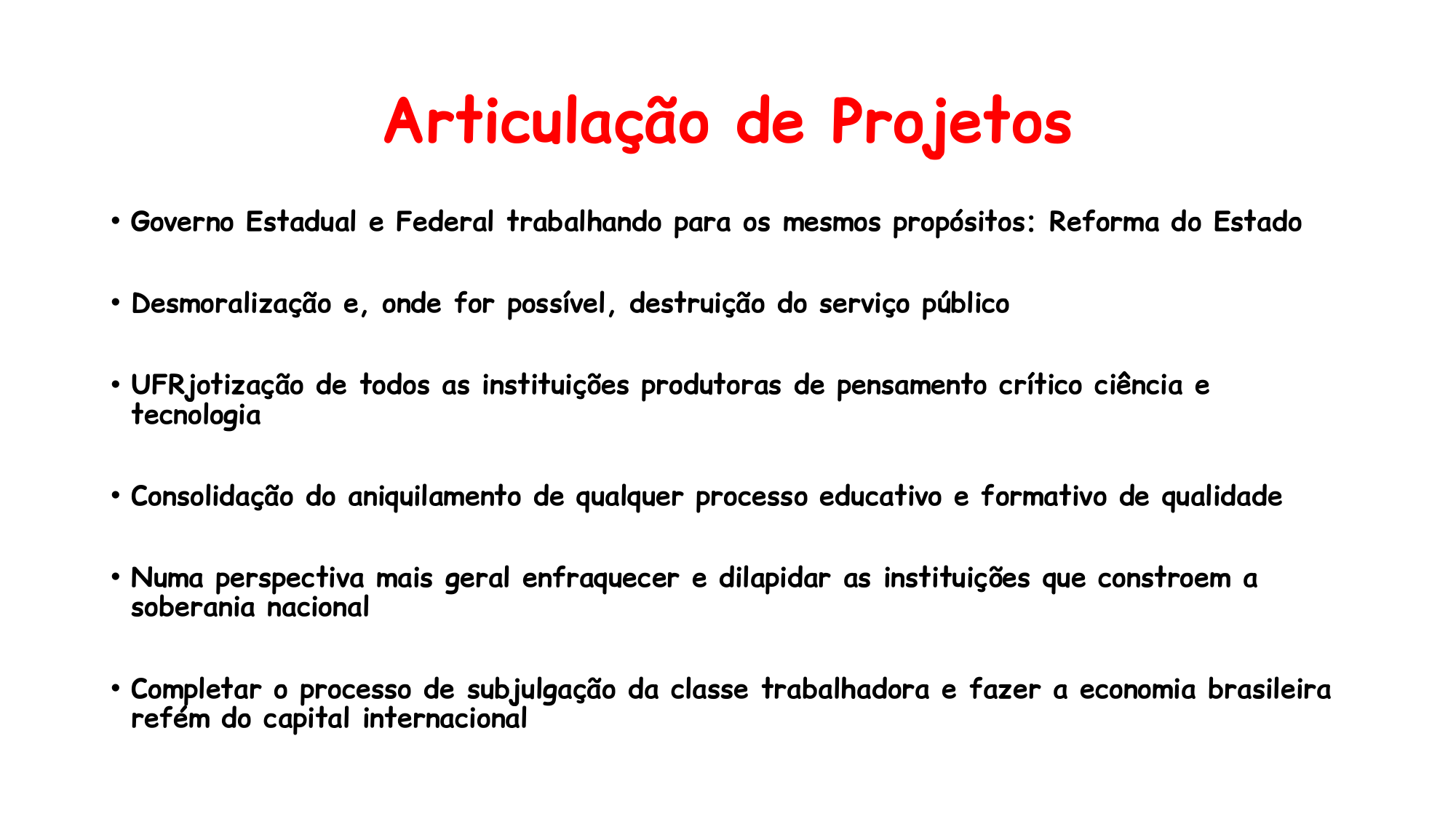

# Articulação de Projetos
Governo Estadual e Federal trabalhando para os mesmos propósitos: Reforma do Estado

Desmoralização e, onde for possível, destruição do serviço público

UFRjotização de todos as instituições produtoras de pensamento crítico ciência e tecnologia

Consolidação do aniquilamento de qualquer processo educativo e formativo de qualidade

Numa perspectiva mais geral enfraquecer e dilapidar as instituições que constroem a soberania nacional

Completar o processo de subjulgação da classe trabalhadora e fazer a economia brasileira refém do capital internacional